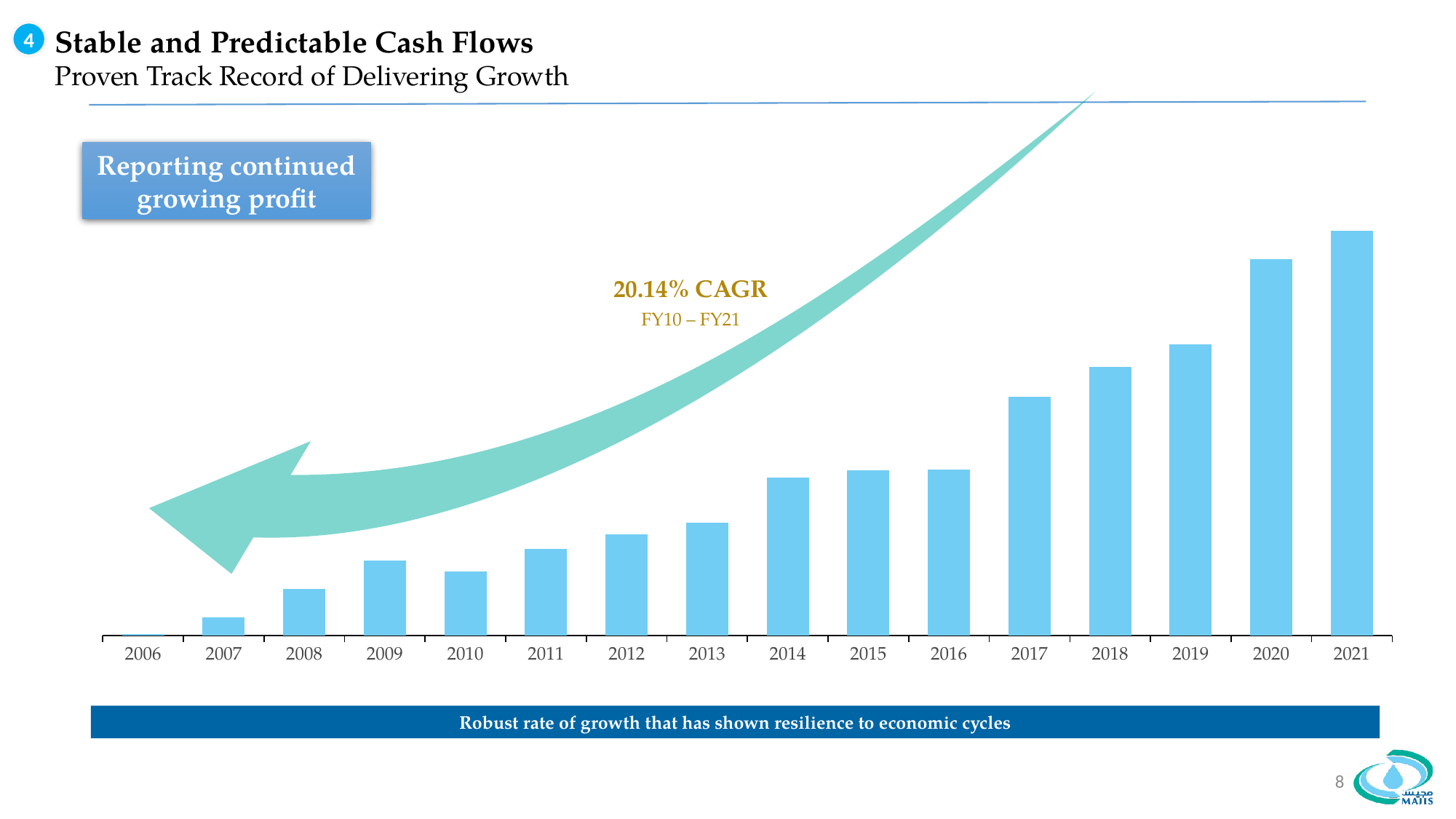

4
Stable and Predictable Cash Flows
Proven Track Record of Delivering Growth
Reporting continued growing profit

### Chart

| Category | Series 1 |
|---|---|
| 2006 | 0.119195 |
| 2007 | 1.1150587310000002 |
| 2008 | 2.891929384 |
| 2009 | 4.630718523 |
| 2010 | 3.958256182 |
| 2011 | 5.352711882000001 |
| 2012 | 6.252016 |
| 2013 | 6.967751489 |
| 2014 | 9.777596 |
| 2015 | 10.197644 |
| 2016 | 10.261855725 |
| 2017 | 14.742497318999998 |
| 2018 | 16.630372896 |
| 2019 | 18.0 |
| 2020 | 23.249385435 |
| 2021 | 25.0 |
20.14% CAGR

FY10 – FY21
Robust rate of growth that has shown resilience to economic cycles
8